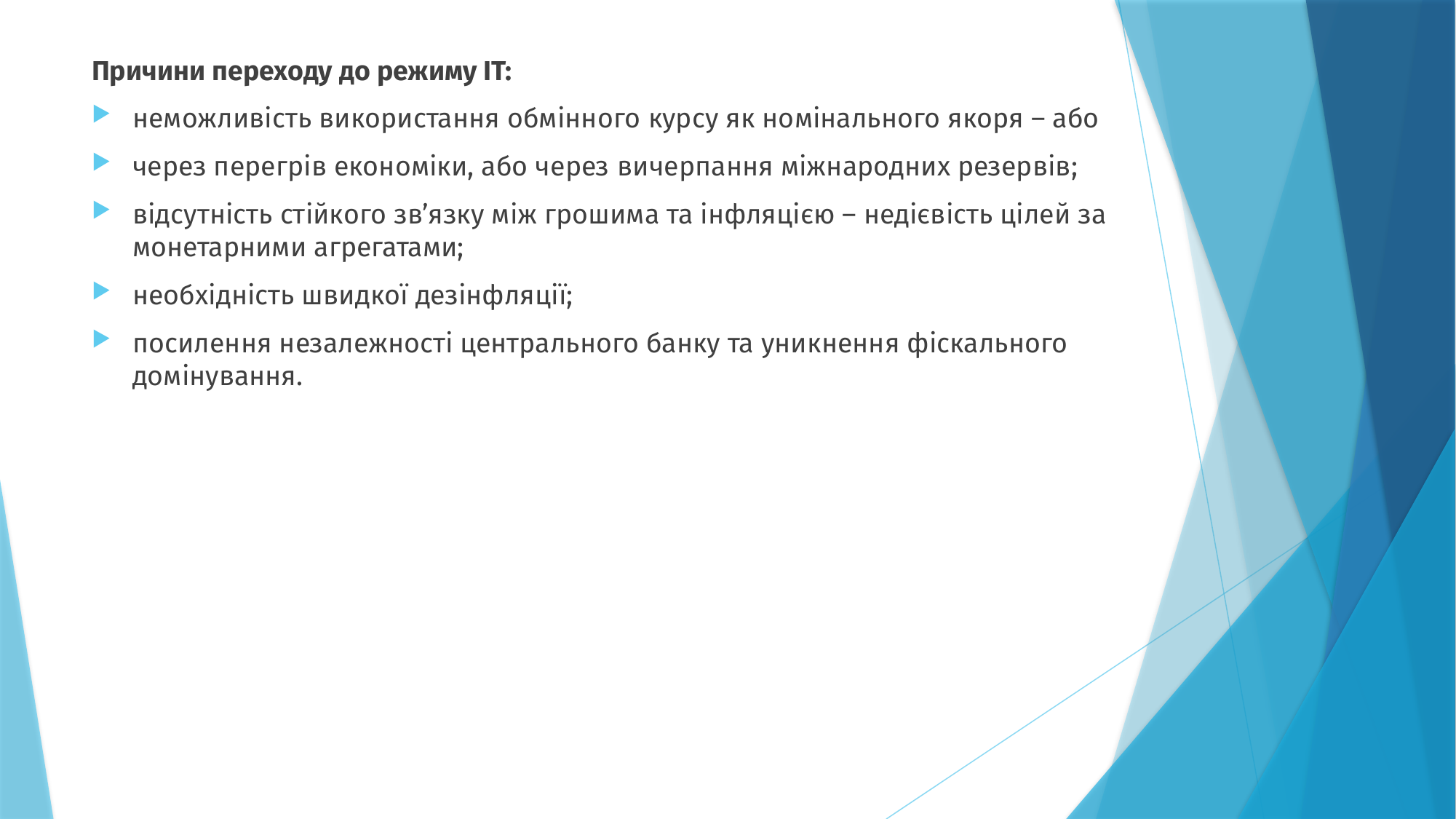

Причини переходу до режиму ІТ:
неможливість використання обмінного курсу як номінального якоря – або
через перегрів економіки, або через вичерпання міжнародних резервів;
відсутність стійкого зв’язку між грошима та інфляцією – недієвість цілей за монетарними агрегатами;
необхідність швидкої дезінфляції;
посилення незалежності центрального банку та уникнення фіскального домінування.